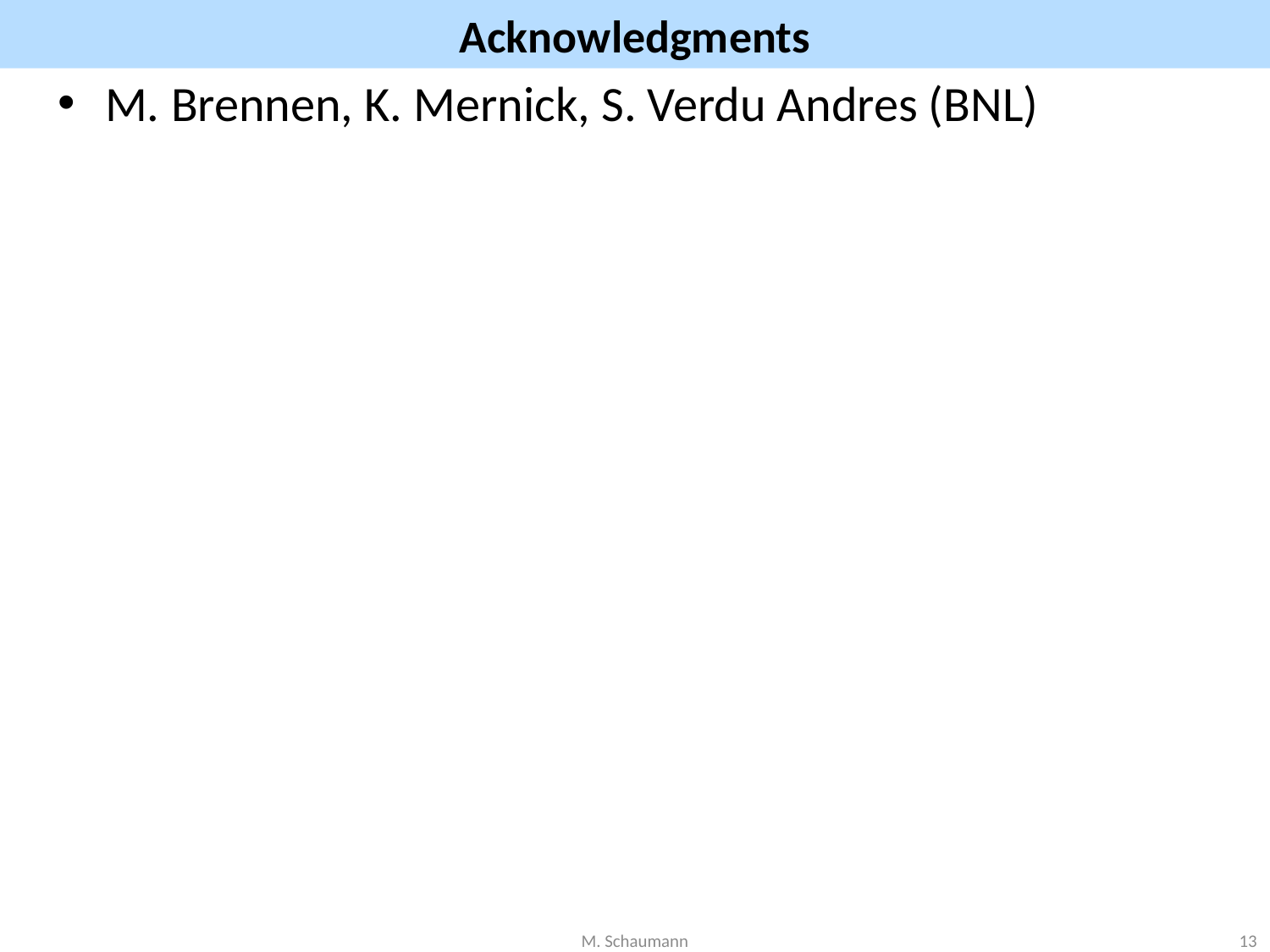

# Acknowledgments
M. Brennen, K. Mernick, S. Verdu Andres (BNL)

13
M. Schaumann